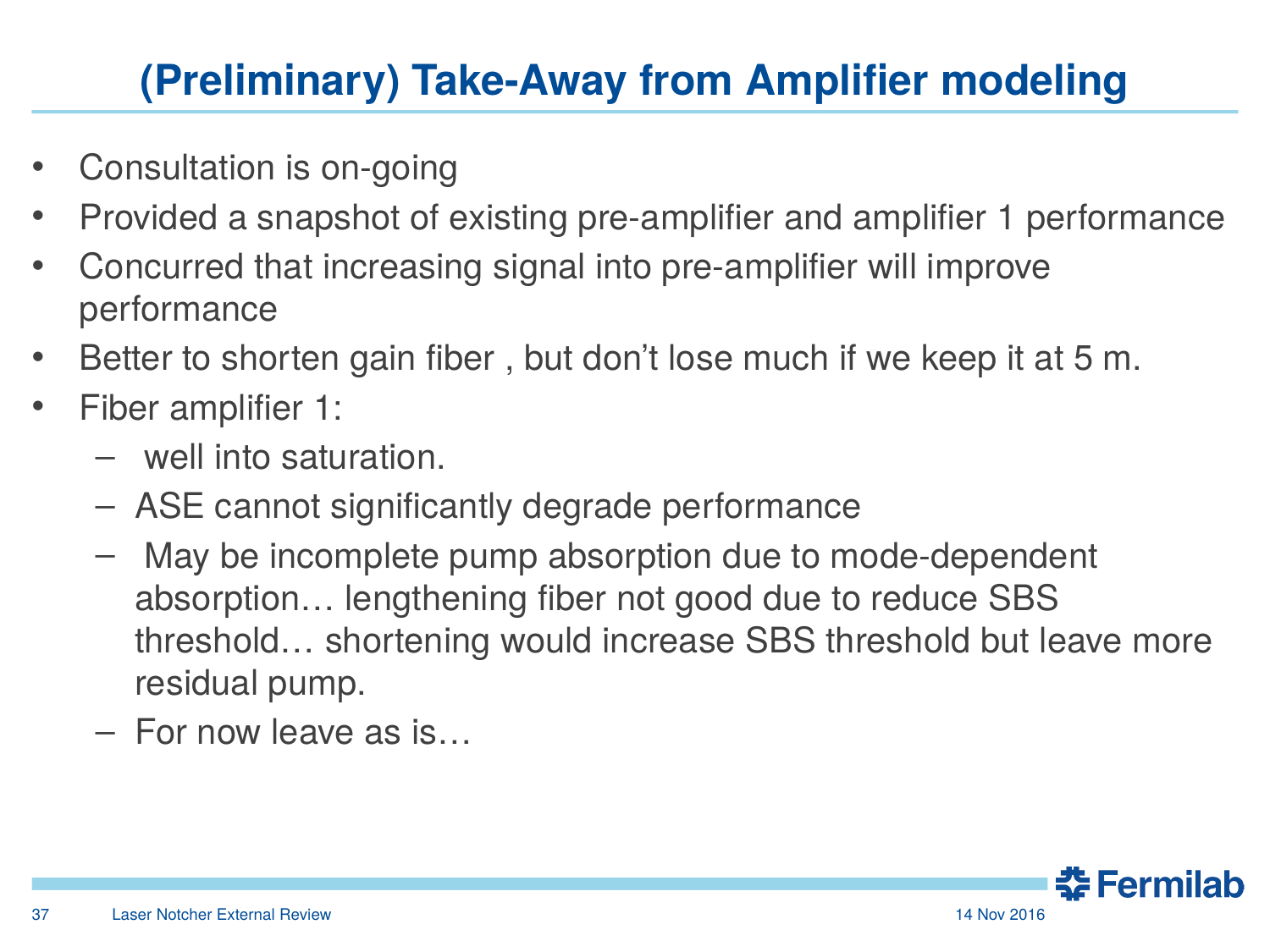

# (Preliminary) Take-Away from Amplifier modeling
Consultation is on-going
Provided a snapshot of existing pre-amplifier and amplifier 1 performance
Concurred that increasing signal into pre-amplifier will improve performance
Better to shorten gain fiber , but don’t lose much if we keep it at 5 m.
Fiber amplifier 1:
 well into saturation.
ASE cannot significantly degrade performance
 May be incomplete pump absorption due to mode-dependent absorption… lengthening fiber not good due to reduce SBS threshold… shortening would increase SBS threshold but leave more residual pump.
For now leave as is…
37
Laser Notcher External Review
14 Nov 2016